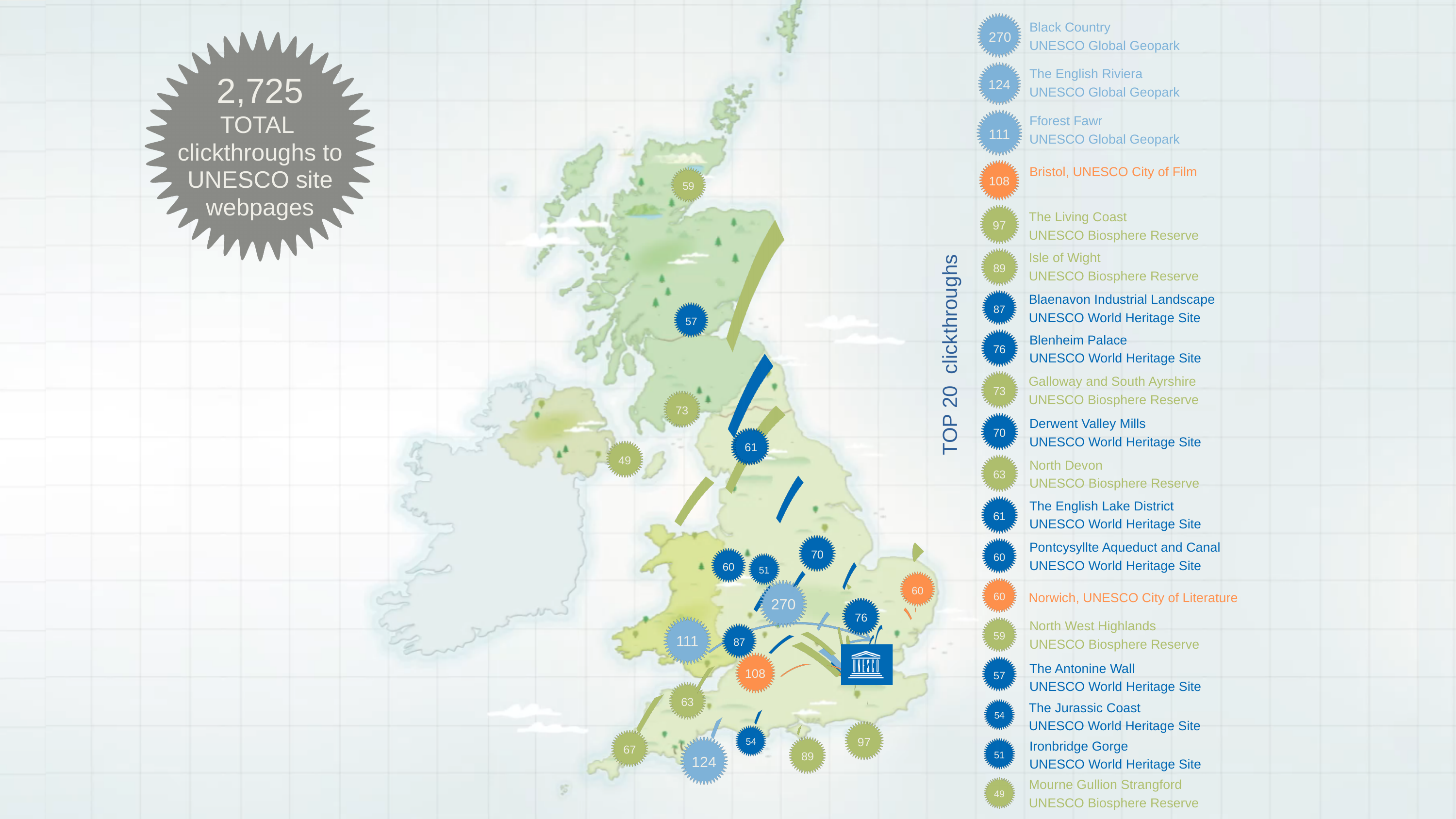

270
Black Country
UNESCO Global Geopark

124
The English Riviera
UNESCO Global Geopark
2,725
TOTAL  clickthroughs to UNESCO site webpages

Fforest Fawr
UNESCO Global Geopark

111

108
Bristol, UNESCO City of Film

59

97
The Living Coast
UNESCO Biosphere Reserve
Isle of Wight
UNESCO Biosphere Reserve

89
Blaenavon Industrial Landscape
UNESCO World Heritage Site

87

57
Blenheim Palace
UNESCO World Heritage Site

76
TOP 20  clickthroughs

Galloway and South Ayrshire
UNESCO Biosphere Reserve

73

73
Derwent Valley Mills
UNESCO World Heritage Site

70

61

61

49

North Devon
UNESCO Biosphere Reserve

63

The English Lake District
UNESCO World Heritage Site

61

70
Pontcysyllte Aqueduct and Canal
UNESCO World Heritage Site

60

60

51

60

60

Norwich, UNESCO City of Literature
270
270

76

76

North West Highlands
UNESCO Biosphere Reserve

59

87

111

108

57
The Antonine Wall
UNESCO World Heritage Site

63

The Jurassic Coast
UNESCO World Heritage Site

54

97

54

67
Ironbridge Gorge
UNESCO World Heritage Site

124

89

51
Mourne Gullion Strangford
UNESCO Biosphere Reserve

49